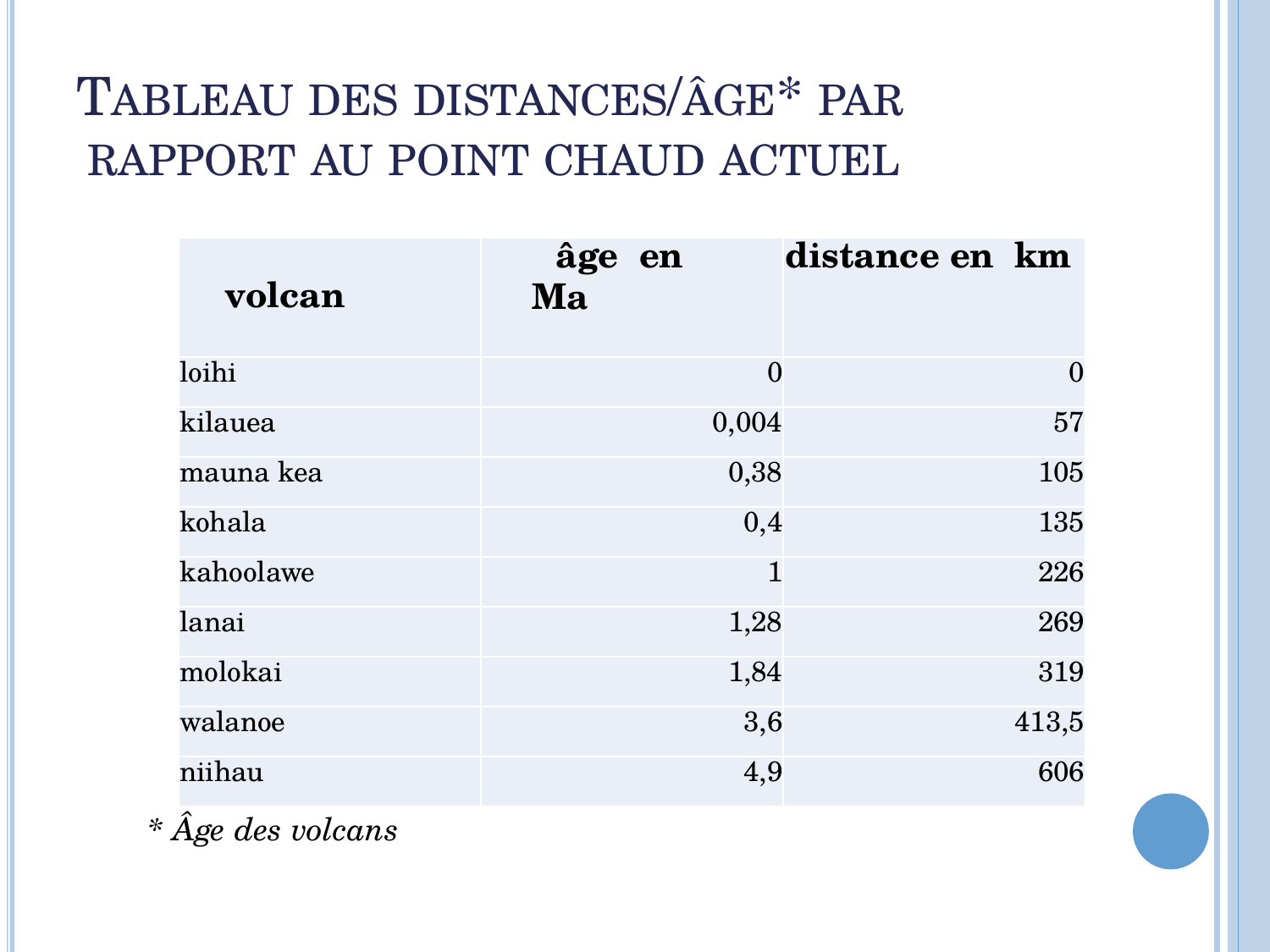

# TABLEAU DES DISTANCES/ÂGE* PAR  RAPPORT AU POINT CHAUD ACTUEL
| volcan | âge en Ma | distance en km |
| --- | --- | --- |
| loihi | 0 | 0 |
| kilauea | 0,004 | 57 |
| mauna kea | 0,38 | 105 |
| kohala | 0,4 | 135 |
| kahoolawe | 1 | 226 |
| lanai | 1,28 | 269 |
| molokai | 1,84 | 319 |
| walanoe | 3,6 | 413,5 |
| niihau | 4,9 | 606 |
* Âge des volcans